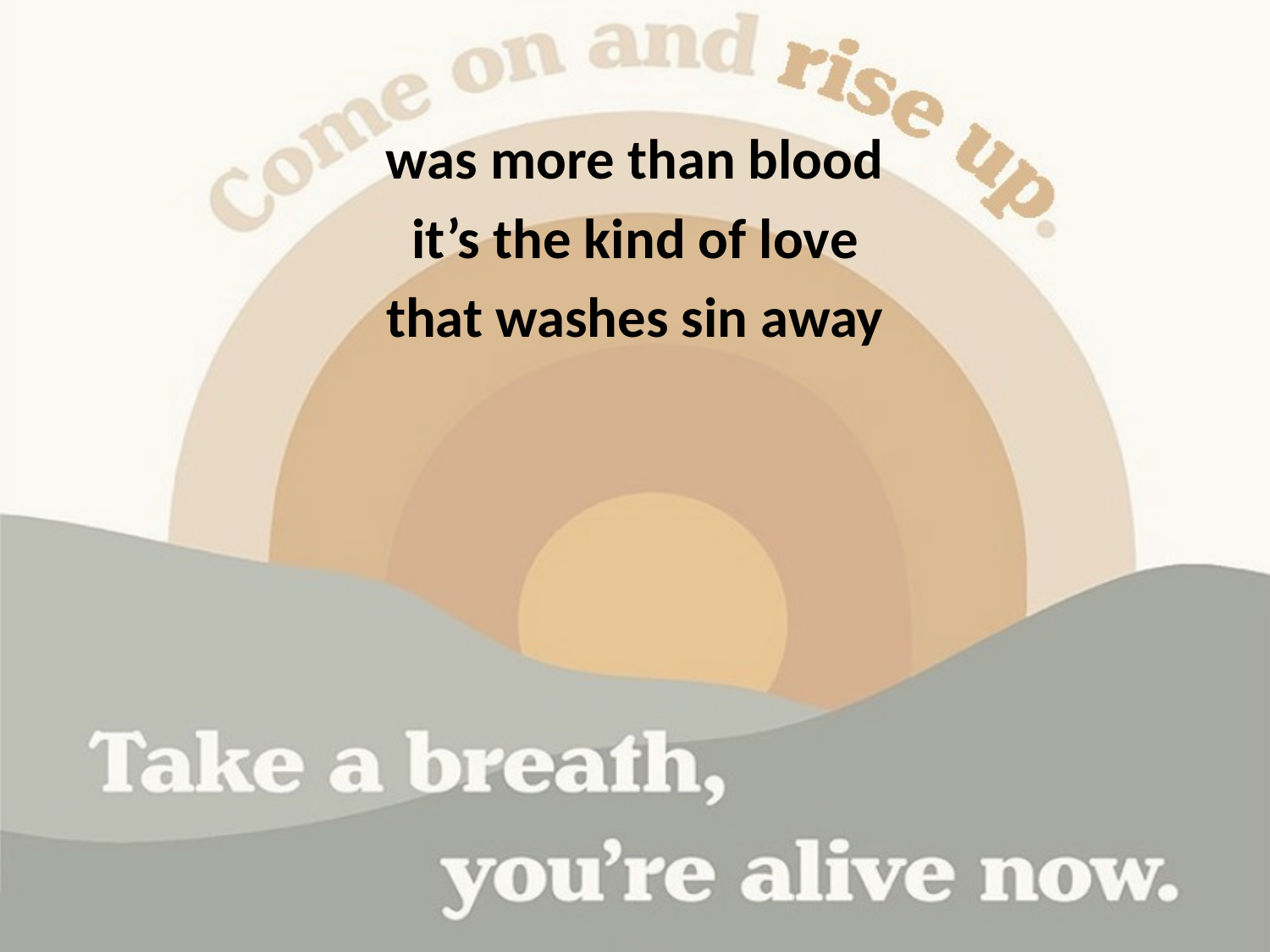

was more than blood
it’s the kind of love
that washes sin away